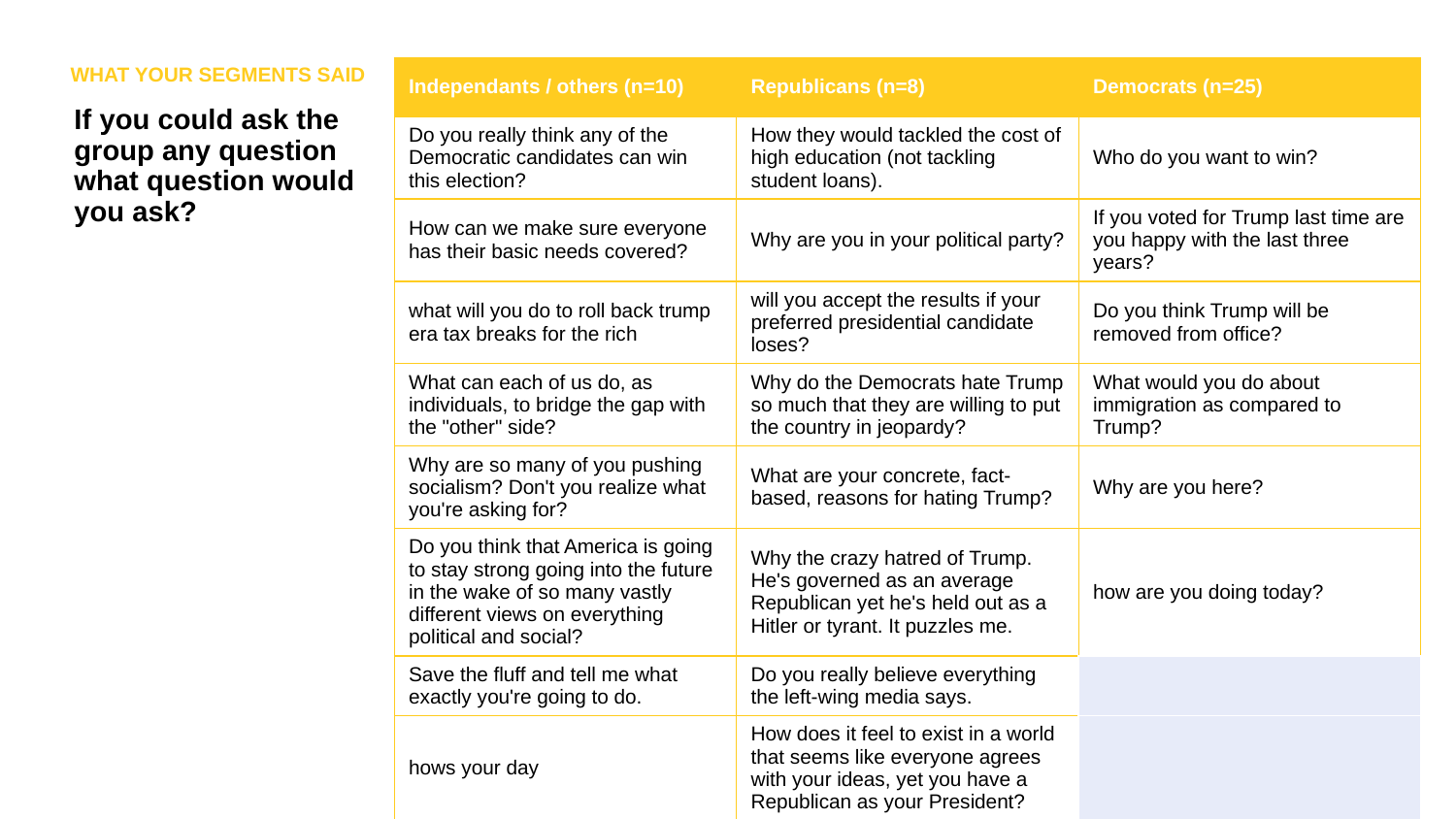

WHAT YOUR SEGMENTS SAID
| Independants / others (n=10) | Republicans (n=8) | Democrats (n=25) |
| --- | --- | --- |
| Do you really think any of the Democratic candidates can win this election? | How they would tackled the cost of high education (not tackling student loans). | Who do you want to win? |
| How can we make sure everyone has their basic needs covered? | Why are you in your political party? | If you voted for Trump last time are you happy with the last three years? |
| what will you do to roll back trump era tax breaks for the rich | will you accept the results if your preferred presidential candidate loses? | Do you think Trump will be removed from office? |
| What can each of us do, as individuals, to bridge the gap with the "other" side? | Why do the Democrats hate Trump so much that they are willing to put the country in jeopardy? | What would you do about immigration as compared to Trump? |
| Why are so many of you pushing socialism? Don't you realize what you're asking for? | What are your concrete, fact-based, reasons for hating Trump? | Why are you here? |
| Do you think that America is going to stay strong going into the future in the wake of so many vastly different views on everything political and social? | Why the crazy hatred of Trump. He's governed as an average Republican yet he's held out as a Hitler or tyrant. It puzzles me. | how are you doing today? |
| Save the fluff and tell me what exactly you're going to do. | Do you really believe everything the left-wing media says. |  |
| hows your day | How does it feel to exist in a world that seems like everyone agrees with your ideas, yet you have a Republican as your President? |  |
| What group? The candidates? Or you all? |  |  |
If you could ask the group any question what question would you ask?